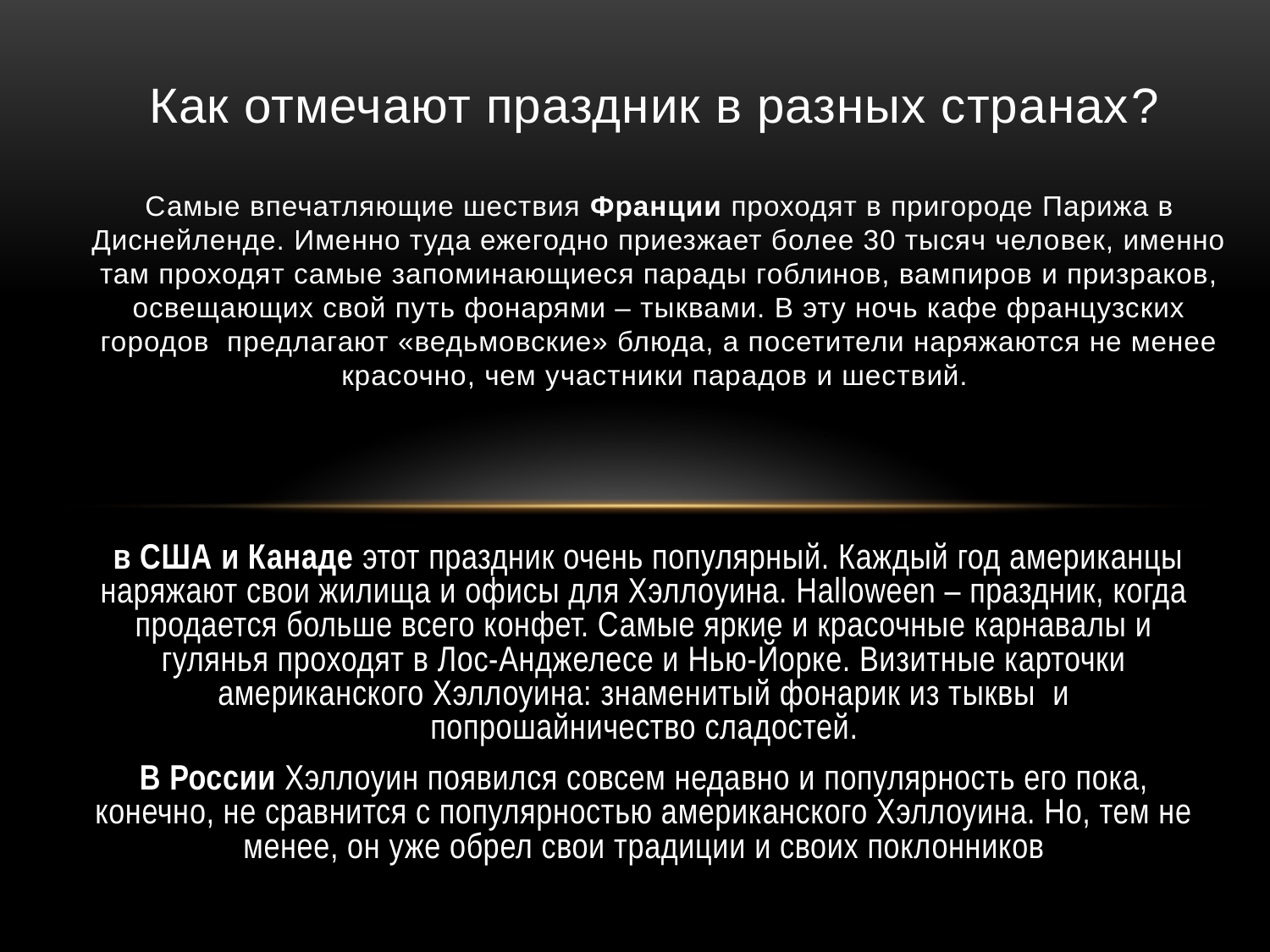

# Как отмечают праздник в разных странах? Самые впечатляющие шествия Франции проходят в пригороде Парижа в Диснейленде. Именно туда ежегодно приезжает более 30 тысяч человек, именно там проходят самые запоминающиеся парады гоблинов, вампиров и призраков, освещающих свой путь фонарями – тыквами. В эту ночь кафе французских городов  предлагают «ведьмовские» блюда, а посетители наряжаются не менее красочно, чем участники парадов и шествий.

 в США и Канаде этот праздник очень популярный. Каждый год американцы наряжают свои жилища и офисы для Хэллоуина. Halloween – праздник, когда продается больше всего конфет. Самые яркие и красочные карнавалы и гулянья проходят в Лос-Анджелесе и Нью-Йорке. Визитные карточки американского Хэллоуина: знаменитый фонарик из тыквы  и попрошайничество сладостей.
В России Хэллоуин появился совсем недавно и популярность его пока, конечно, не сравнится с популярностью американского Хэллоуина. Но, тем не менее, он уже обрел свои традиции и своих поклонников